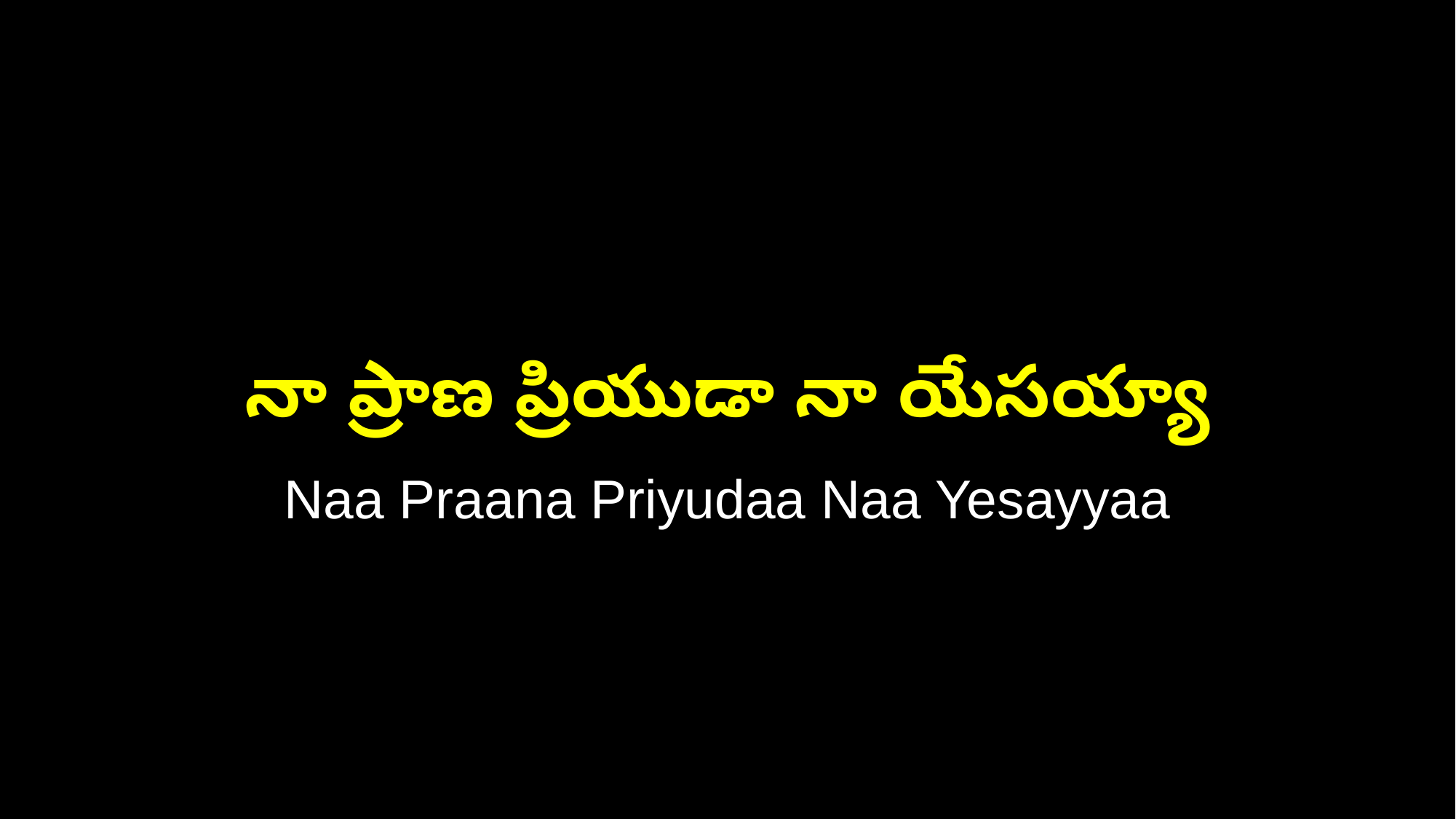

నా ప్రాణ ప్రియుడా నా యేసయ్యా
Naa Praana Priyudaa Naa Yesayyaa